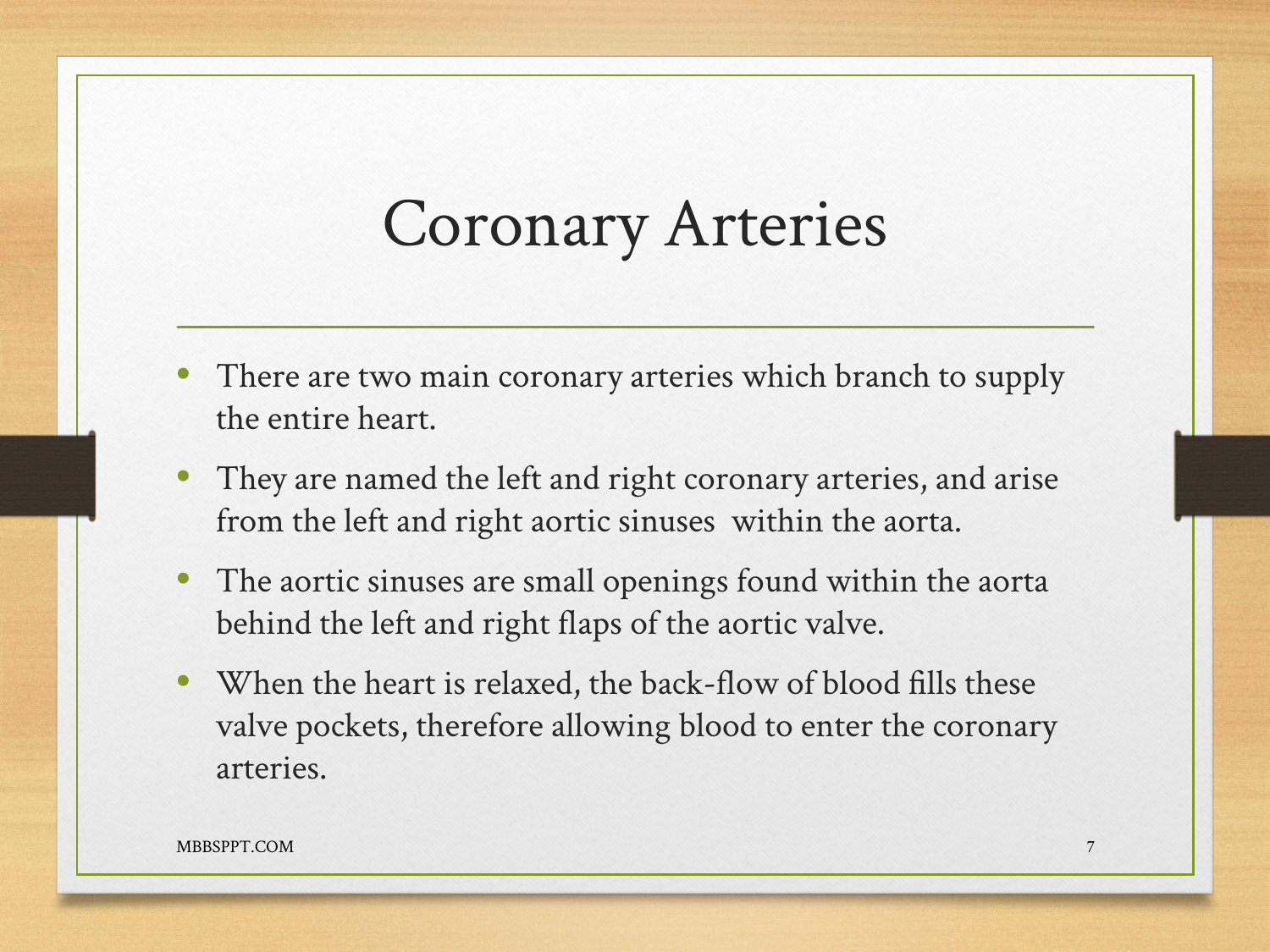

# Coronary Arteries
There are two main coronary arteries which branch to supply the entire heart.
They are named the left and right coronary arteries, and arise from the left and right aortic sinuses  within the aorta.
The aortic sinuses are small openings found within the aorta behind the left and right flaps of the aortic valve.
When the heart is relaxed, the back-flow of blood fills these valve pockets, therefore allowing blood to enter the coronary arteries.
MBBSPPT.COM
7